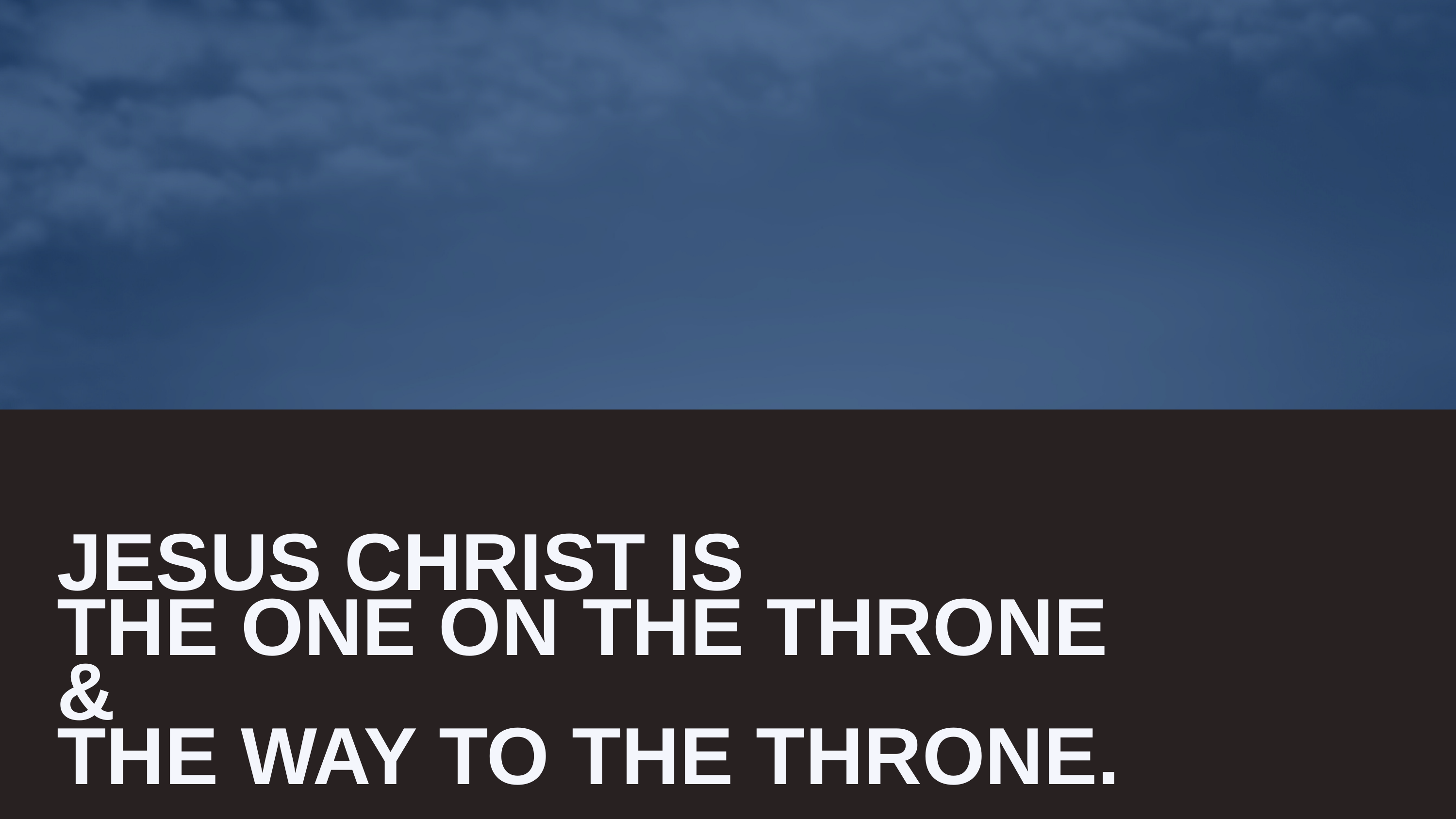

JESUS CHRIST IS
THE ONE ON THE THRONE &
THE WAY TO THE THRONE.